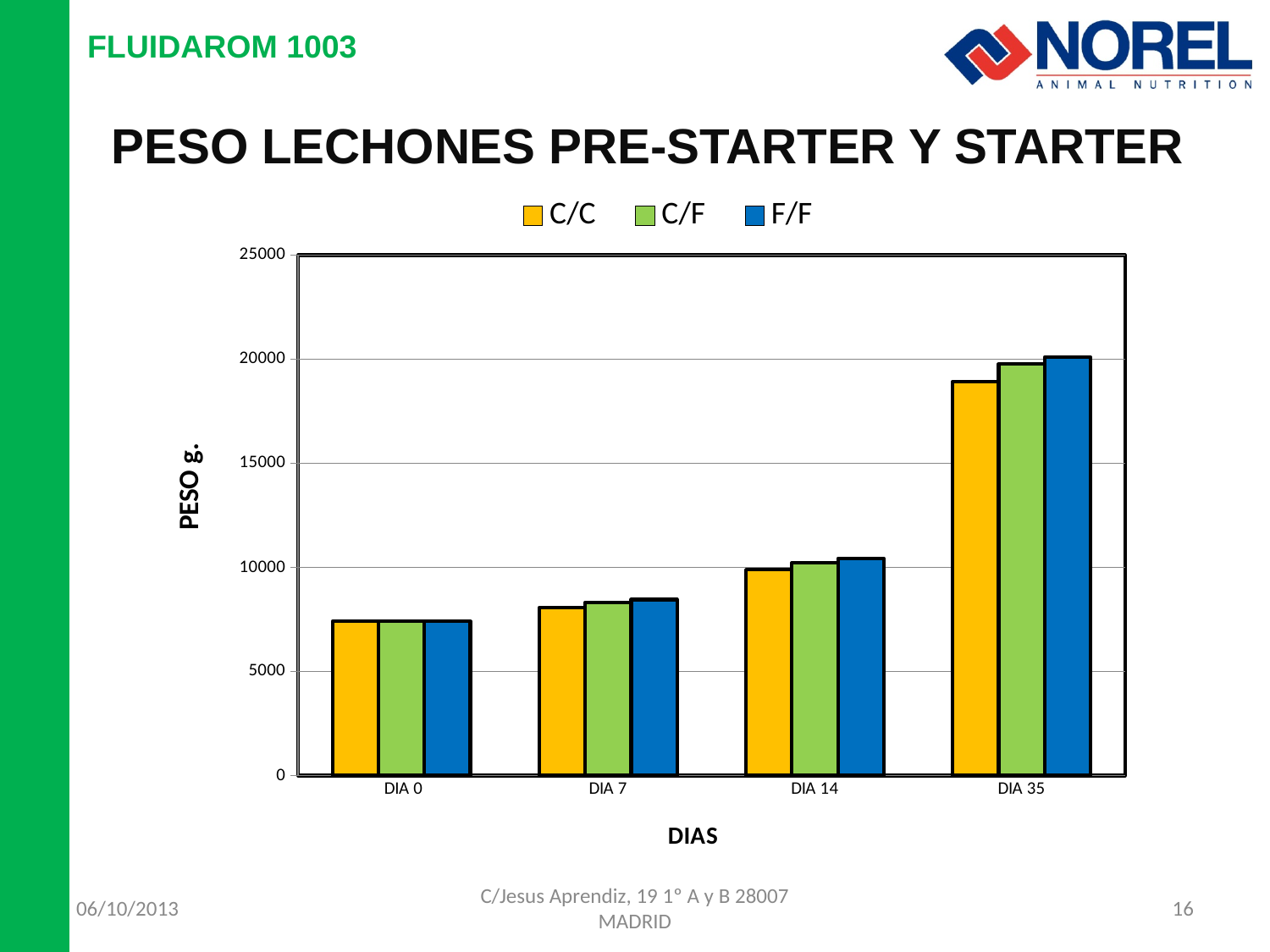

FLUIDAROM 1003
PESO LECHONES PRE-STARTER Y STARTER

### Chart

| Category | C/C | C/F | F/F |
|---|---|---|---|
|  DIA 0 | 7415.0 | 7423.0 | 7407.0 |
| DIA 7 | 8066.0 | 8319.0 | 8453.0 |
| DIA 14 | 9892.0 | 10219.0 | 10427.0 |
| DIA 35 | 18933.0 | 19774.0 | 20100.0 |
06/10/2013
C/Jesus Aprendiz, 19 1º A y B 28007 MADRID
16